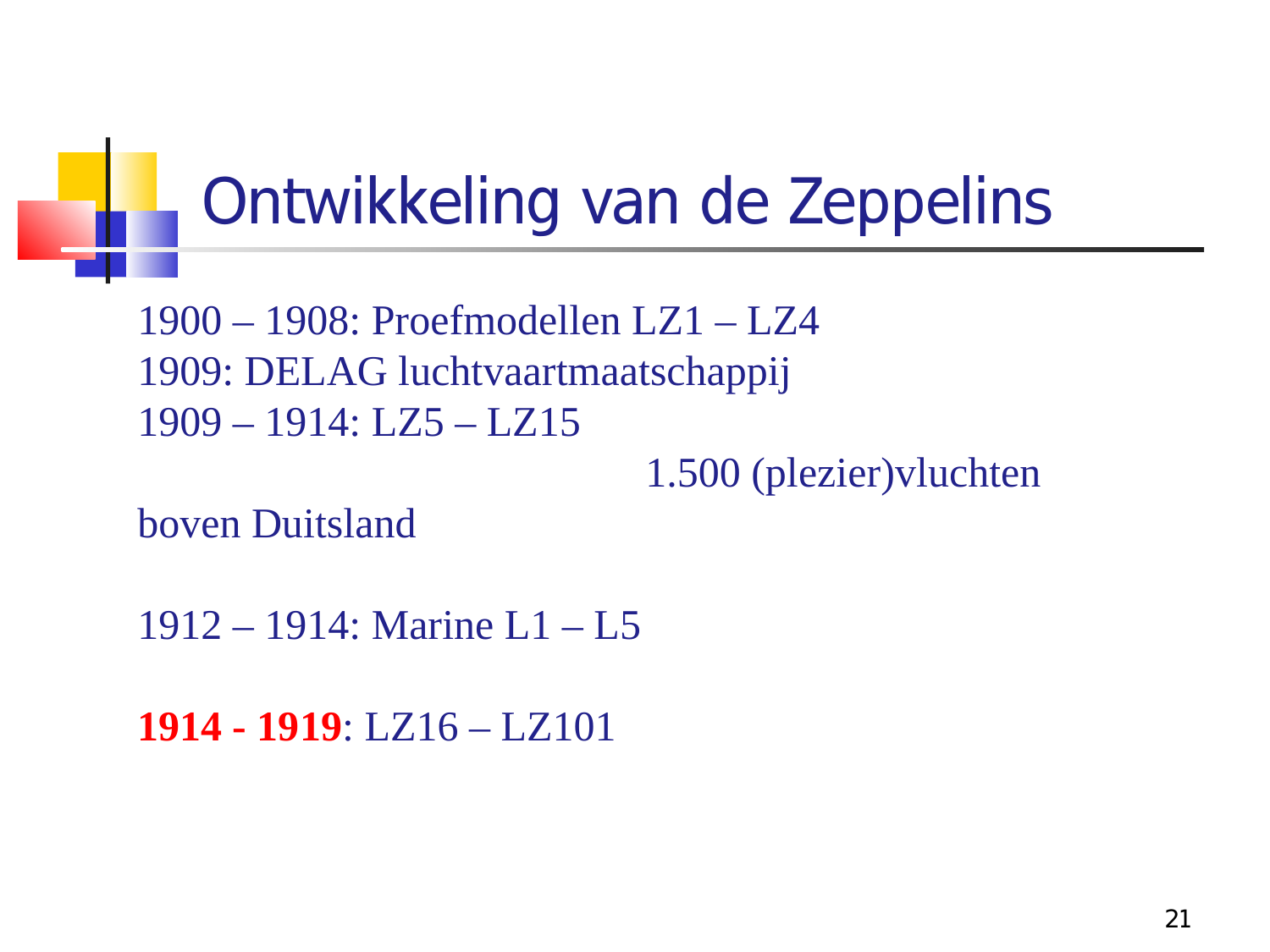

Ontwikkeling van de Zeppelins
1900 – 1908: Proefmodellen LZ1 – LZ4
1909: DELAG luchtvaartmaatschappij
1909 – 1914: LZ5 – LZ15
				1.500 (plezier)vluchten boven Duitsland

1912 – 1914: Marine L1 – L5

1914 - 1919: LZ16 – LZ101
21
21